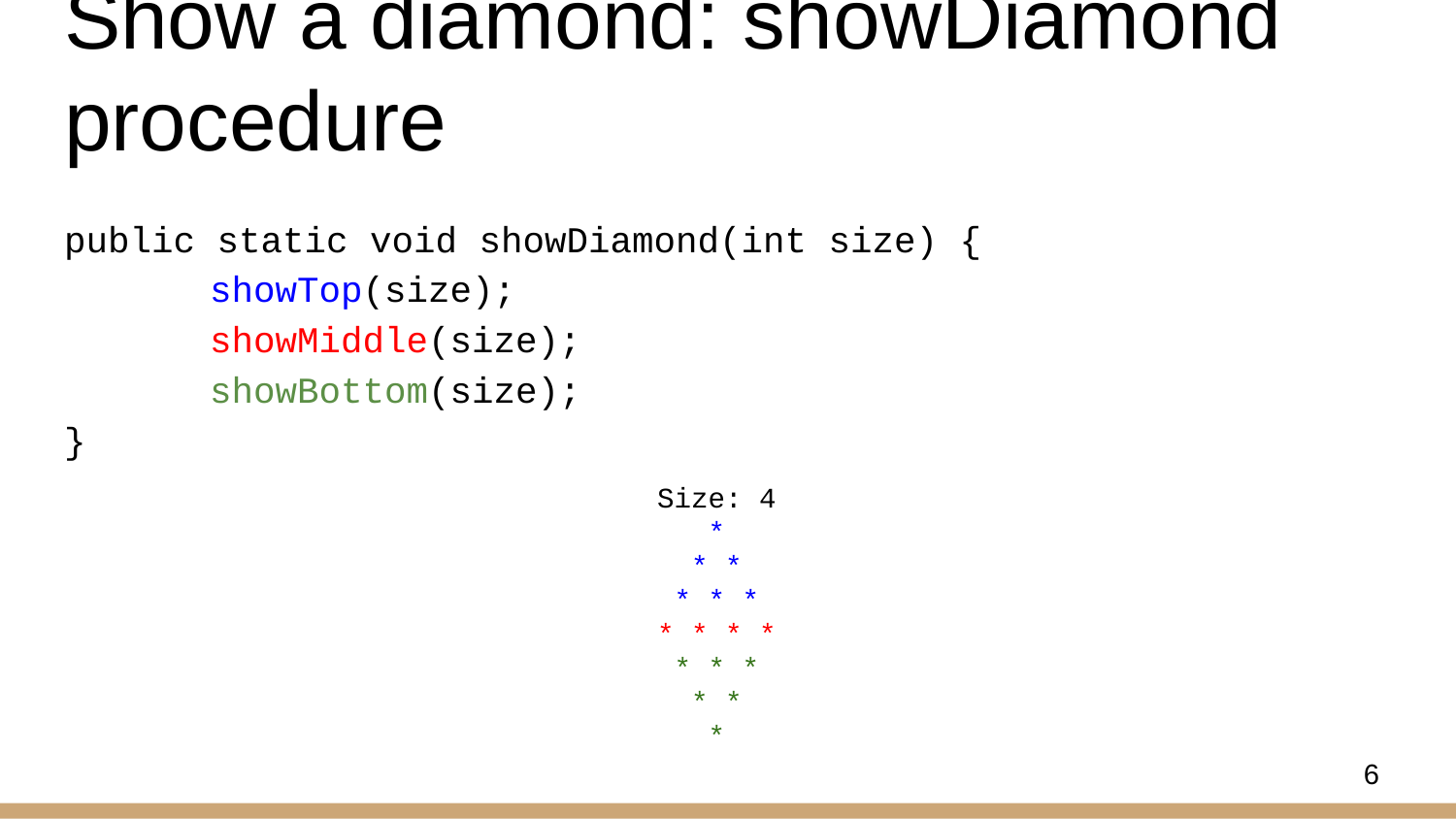

# Show a diamond: showDiamond procedure
public static void showDiamond(int size) {
	showTop(size);
	showMiddle(size);
	showBottom(size);
}
Size: 4
   *
  * *
 * * *
* * * *
 * * *
  * *
   *
6